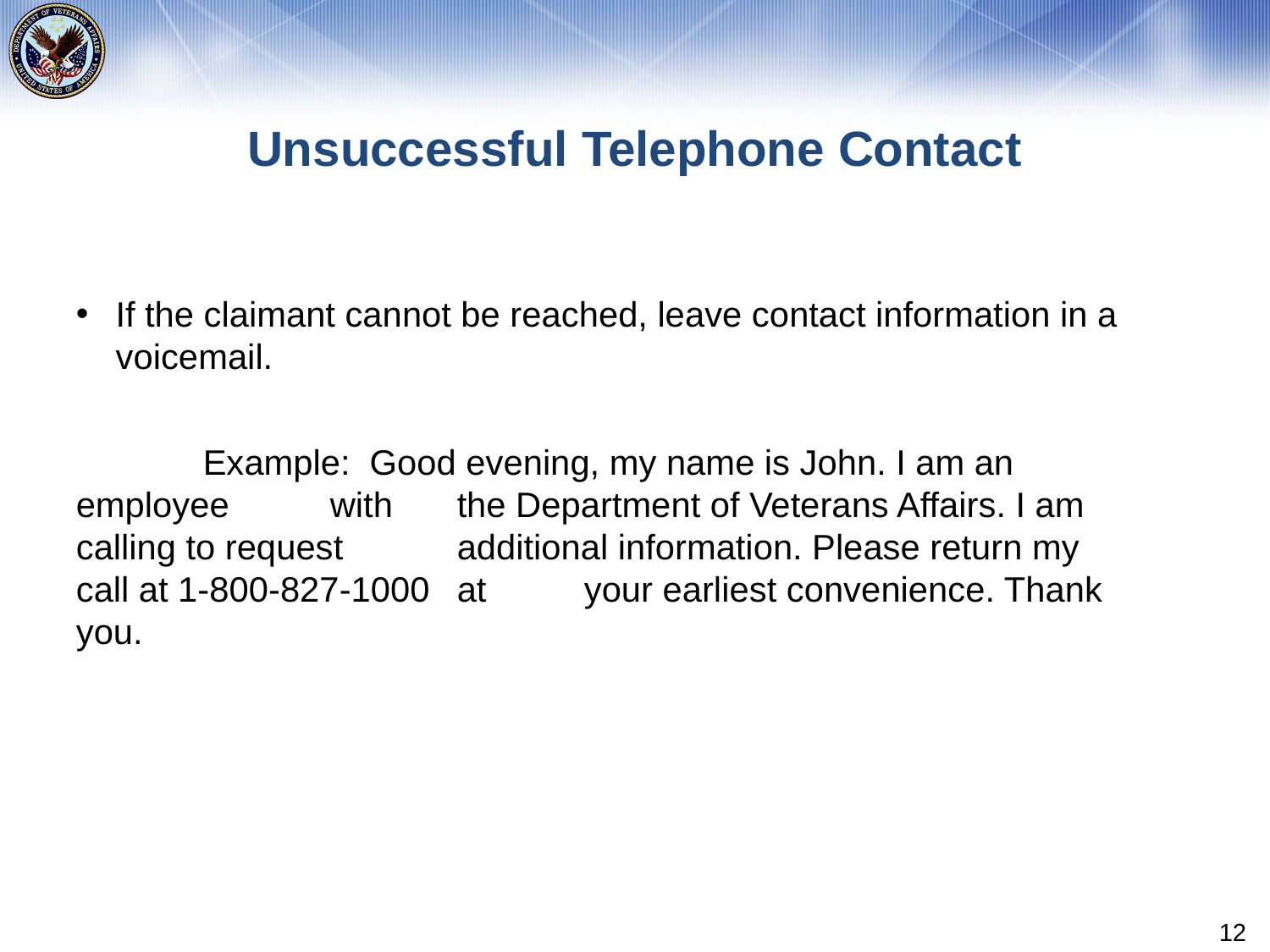

# Unsuccessful Telephone Contact
If the claimant cannot be reached, leave contact information in a voicemail.

	Example:  Good evening, my name is John. I am an employee 	with 	the Department of Veterans Affairs. I am calling to request 	additional information. Please return my call at 1-800-827-1000 	at 	your earliest convenience. Thank you.

12